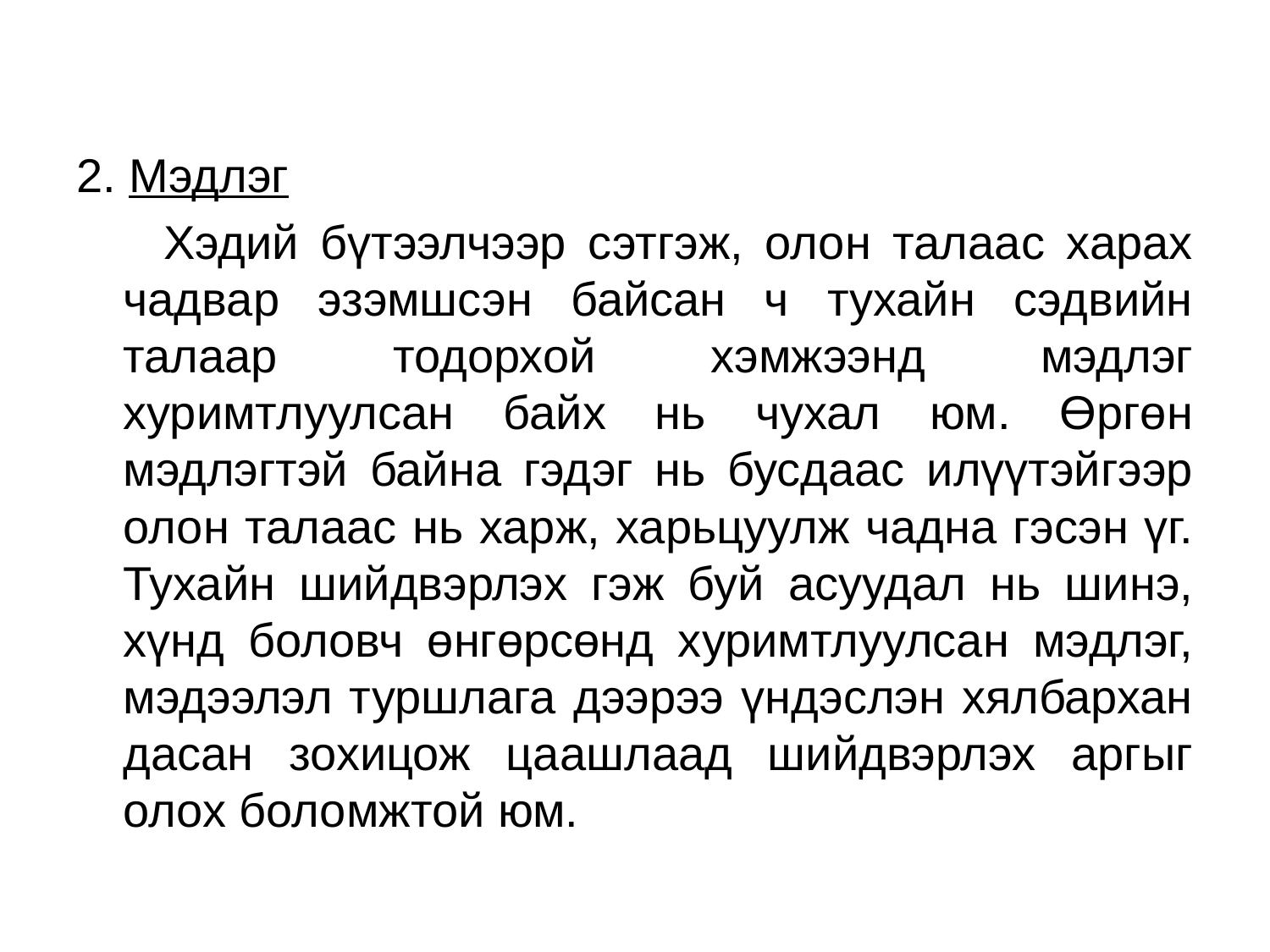

2. Мэдлэг
    Хэдий бүтээлчээр сэтгэж, олон талаас харах чадвар эзэмшсэн байсан ч тухайн сэдвийн талаар тодорхой хэмжээнд мэдлэг хуримтлуулсан байх нь чухал юм. Өргөн мэдлэгтэй байна гэдэг нь бусдаас илүүтэйгээр олон талаас нь харж, харьцуулж чадна гэсэн үг. Тухайн шийдвэрлэх гэж буй асуудал нь шинэ, хүнд боловч өнгөрсөнд хуримтлуулсан мэдлэг, мэдээлэл туршлага дээрээ үндэслэн хялбархан дасан зохицож цаашлаад шийдвэрлэх аргыг олох боломжтой юм.